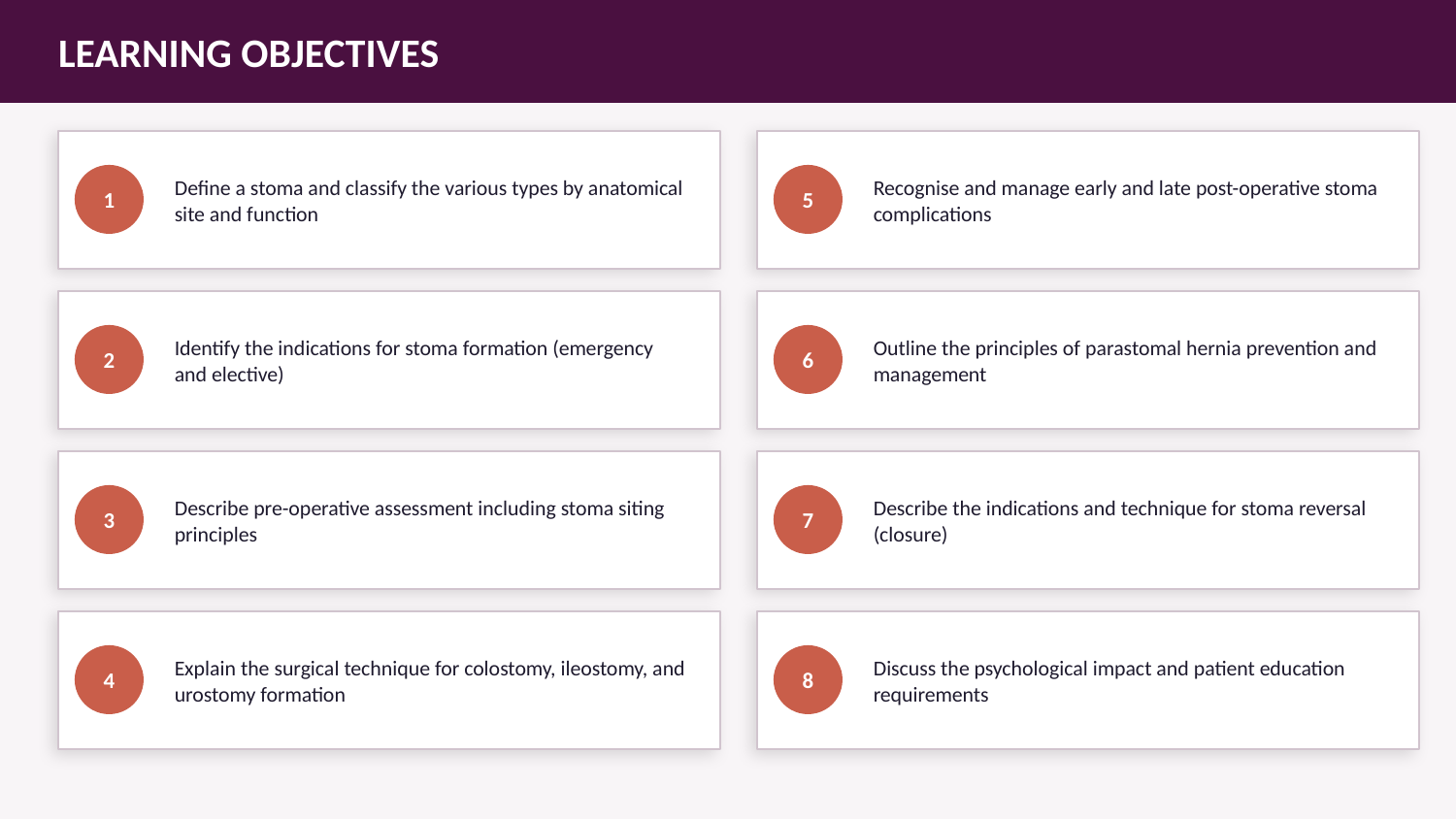

LEARNING OBJECTIVES

Define a stoma and classify the various types by anatomical site and function
Recognise and manage early and late post-operative stoma complications

1

5

Identify the indications for stoma formation (emergency and elective)
Outline the principles of parastomal hernia prevention and management

2

6

Describe pre-operative assessment including stoma siting principles
Describe the indications and technique for stoma reversal (closure)

3

7

Explain the surgical technique for colostomy, ileostomy, and urostomy formation
Discuss the psychological impact and patient education requirements

4

8